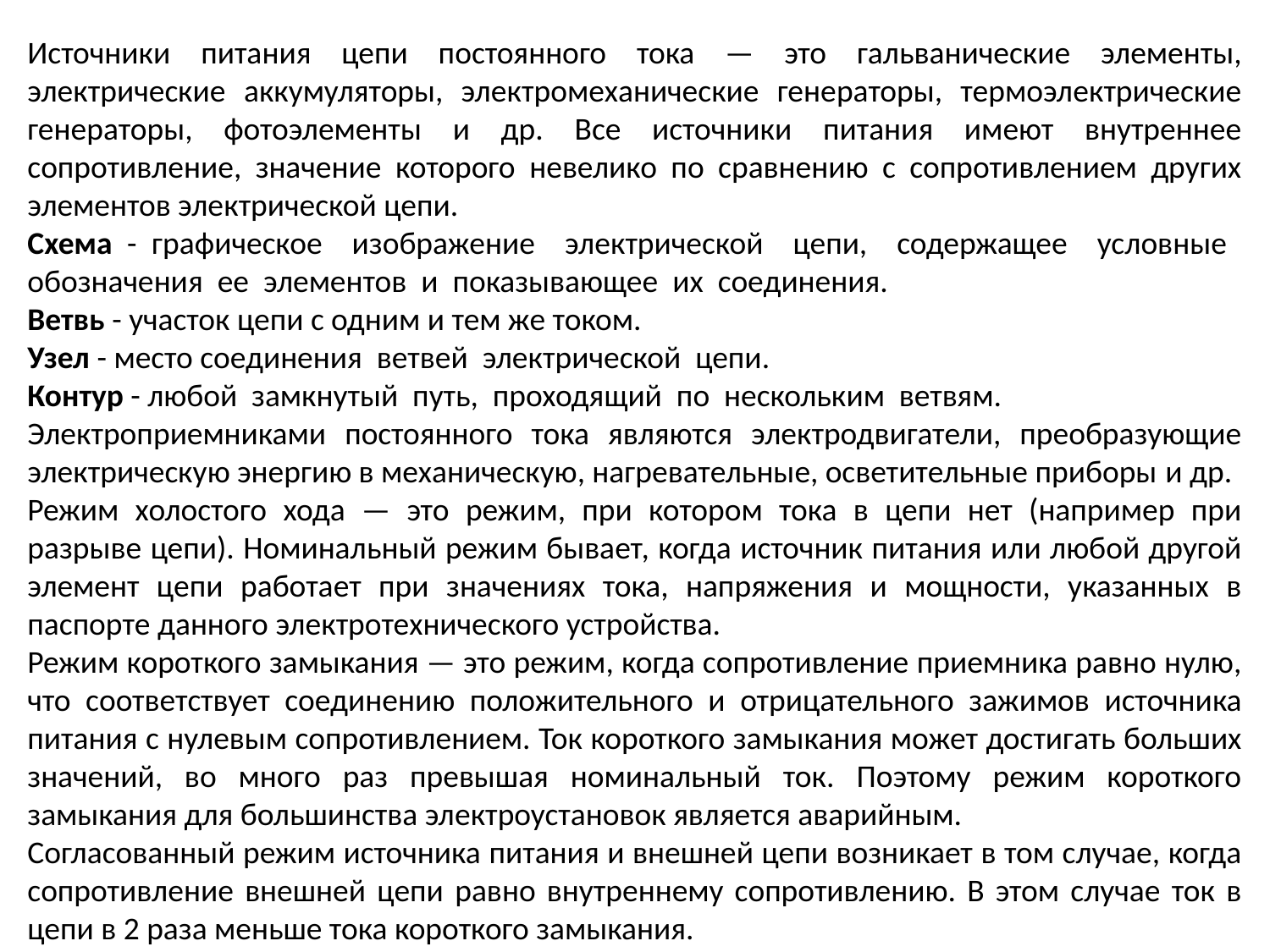

Источники питания цепи постоянного тока — это гальванические элементы, электрические аккумуляторы, электромеханические генераторы, термоэлектрические генераторы, фотоэлементы и др. Все источники питания имеют внутреннее сопротивление, значение которого невелико по сравнению с сопротивлением других элементов электрической цепи.
Схема - графическое  изображение  электрической  цепи,  содержащее  условные  обозначения  ее  элементов  и  показывающее  их  соединения.
Ветвь - участок цепи с одним и тем же током.
Узел - место соединения  ветвей  электрической  цепи.
Контур - любой  замкнутый  путь,  проходящий  по  нескольким  ветвям.
Электроприемниками постоянного тока являются электродвигатели, преобразующие электрическую энергию в механическую, нагревательные, осветительные приборы и др.
Режим холостого хода — это режим, при котором тока в цепи нет (например при разрыве цепи). Номинальный режим бывает, когда источник питания или любой другой элемент цепи работает при значениях тока, напряжения и мощности, указанных в паспорте данного электротехнического устройства.
Режим короткого замыкания — это режим, когда сопротивление приемника равно нулю, что соответствует соединению положительного и отрицательного зажимов источника питания с нулевым сопротивлением. Ток короткого замыкания может достигать больших значений, во много раз превышая номинальный ток. Поэтому режим короткого замыкания для большинства электроустановок является аварийным.
Согласованный режим источника питания и внешней цепи возникает в том случае, когда сопротивление внешней цепи равно внутреннему сопротивлению. В этом случае ток в цепи в 2 раза меньше тока короткого замыкания.